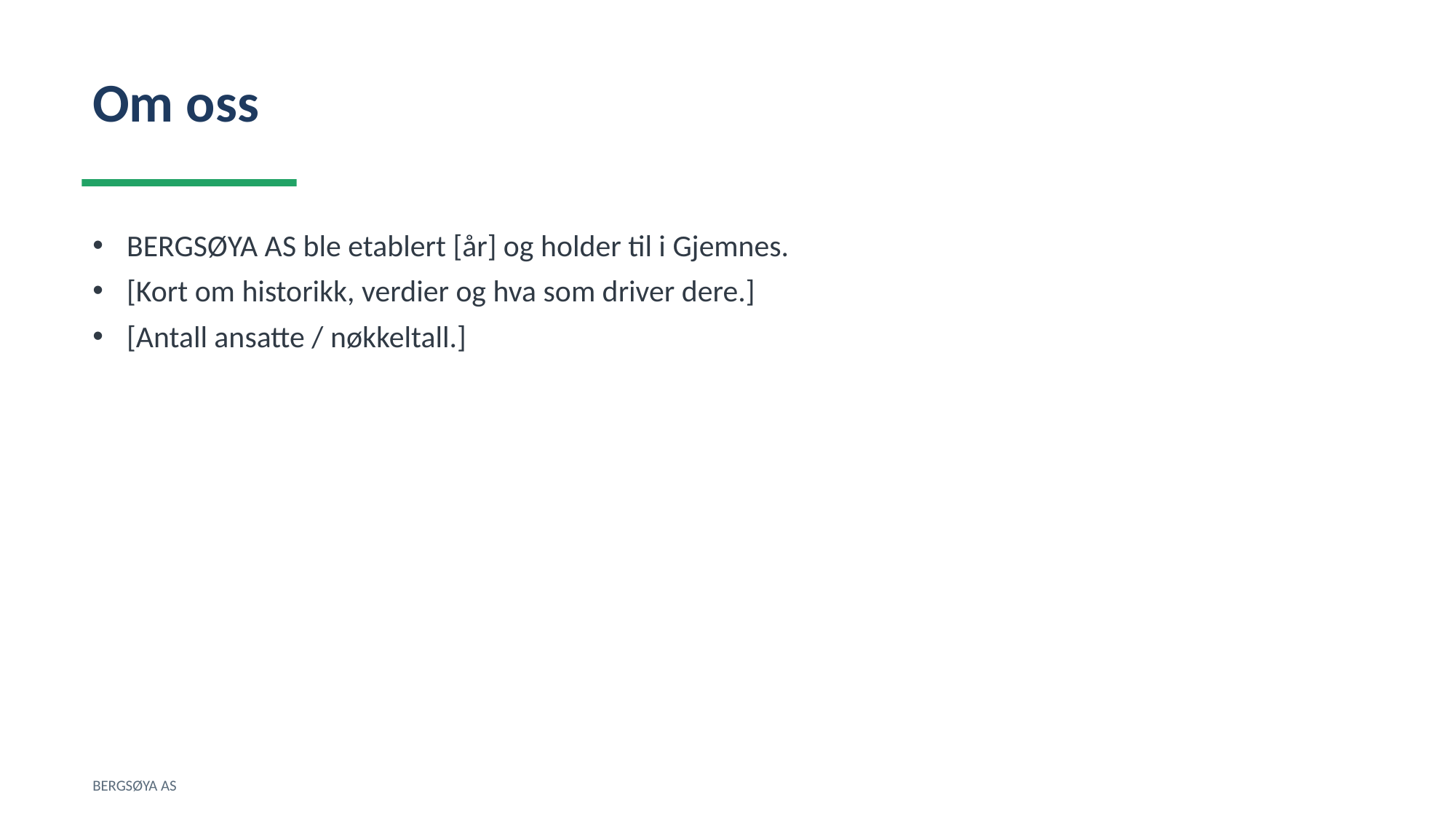

Om oss

BERGSØYA AS ble etablert [år] og holder til i Gjemnes.
[Kort om historikk, verdier og hva som driver dere.]
[Antall ansatte / nøkkeltall.]
BERGSØYA AS